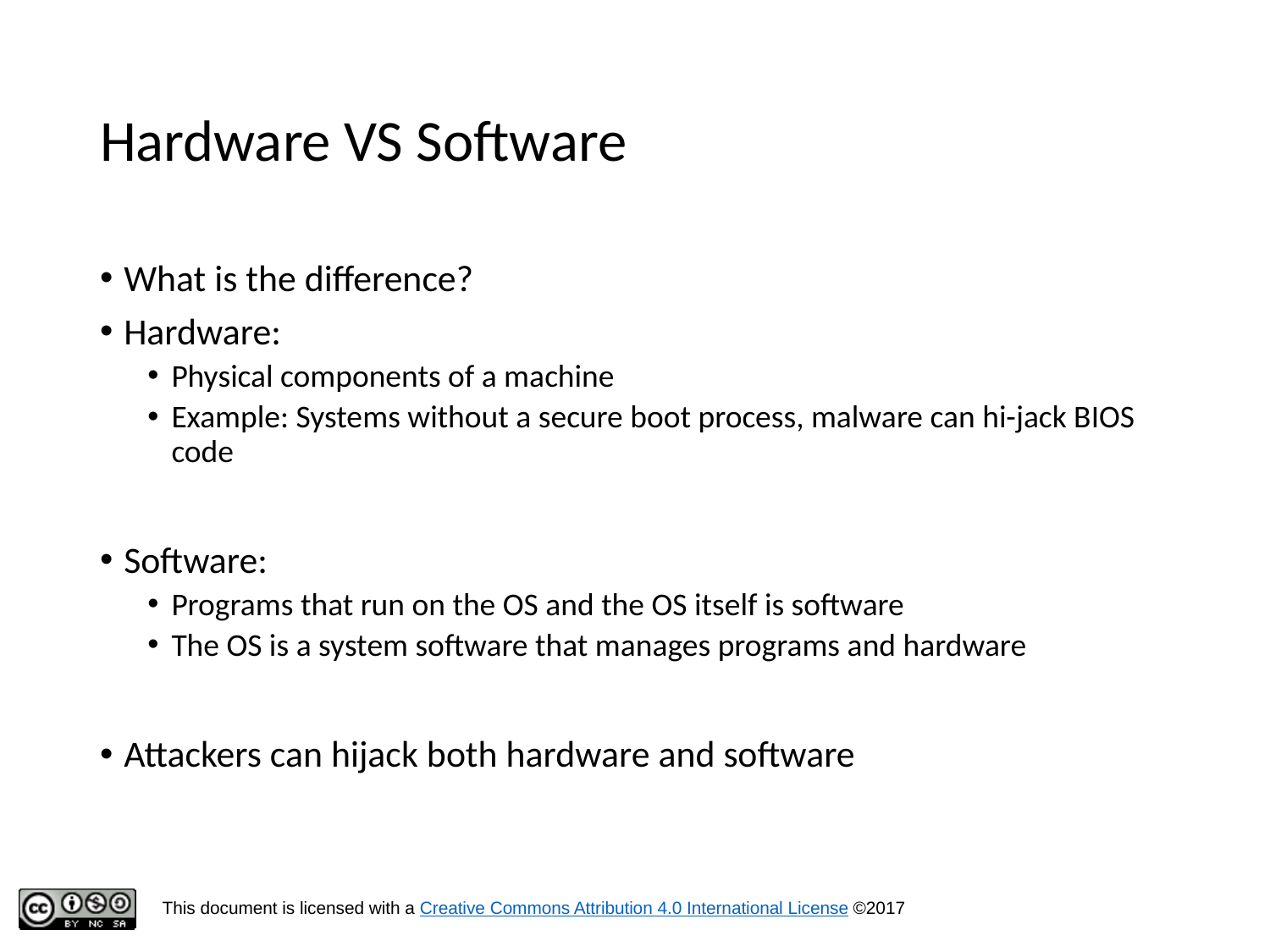

# Hardware VS Software
What is the difference?
Hardware:
Physical components of a machine
Example: Systems without a secure boot process, malware can hi-jack BIOS code

Software:
Programs that run on the OS and the OS itself is software
The OS is a system software that manages programs and hardware

Attackers can hijack both hardware and software